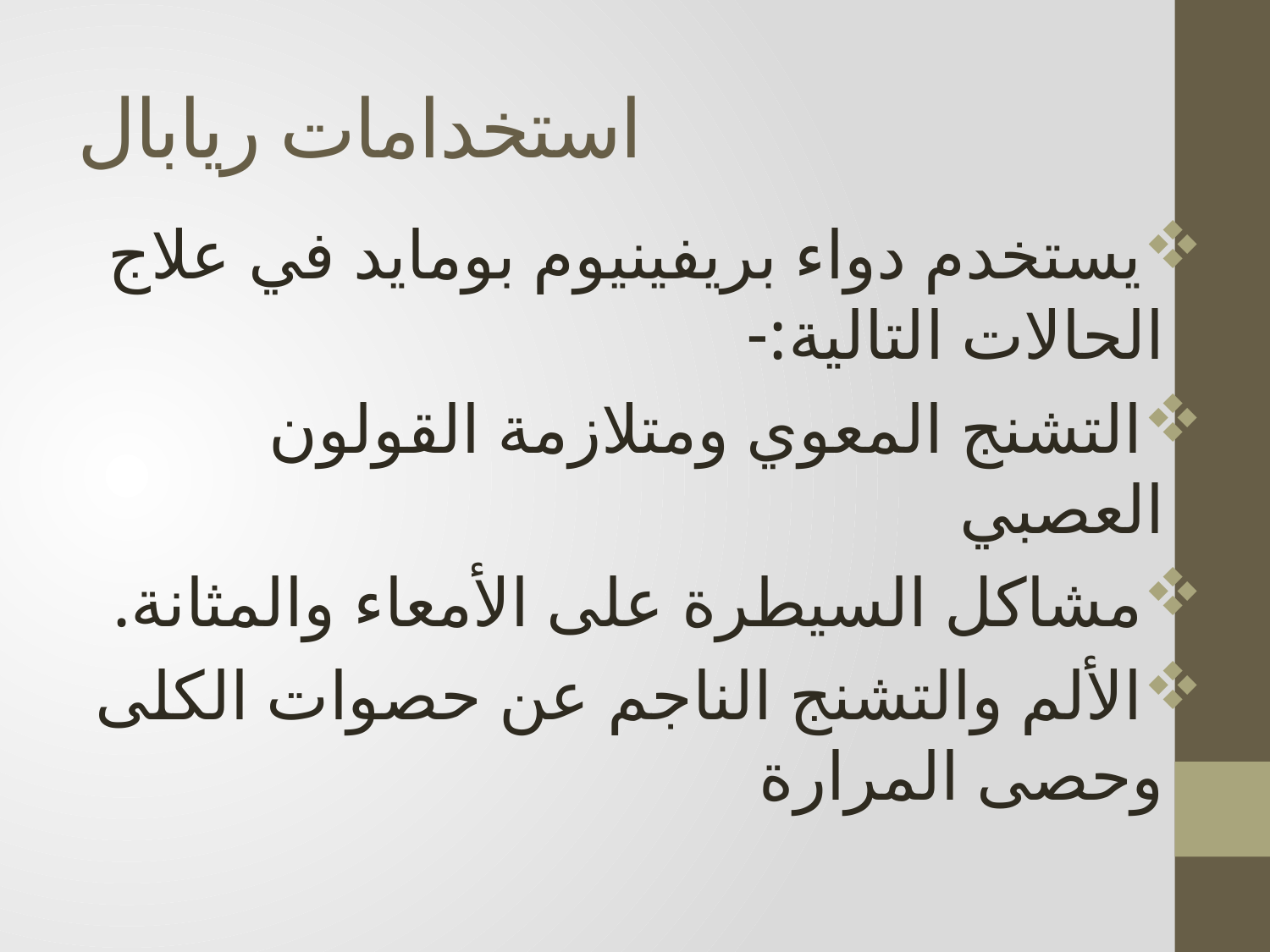

# استخدامات ريابال
يستخدم دواء بريفينيوم بومايد في علاج الحالات التالية:-
التشنج المعوي ومتلازمة القولون العصبي
مشاكل السيطرة على الأمعاء والمثانة.
الألم والتشنج الناجم عن حصوات الكلى وحصى المرارة